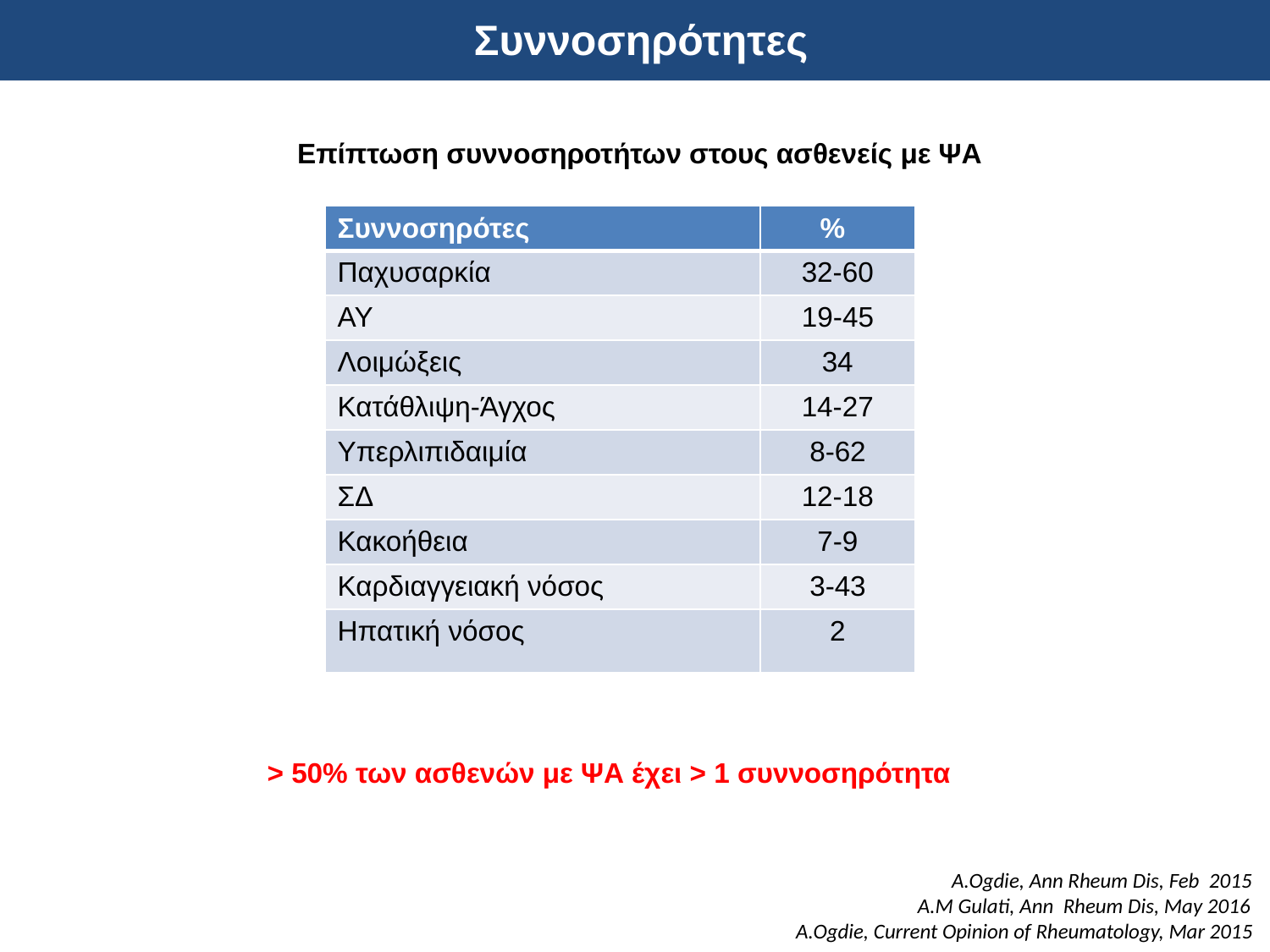

Συννοσηρότητες
Επίπτωση συννοσηροτήτων στους ασθενείς με ΨΑ
| Συννοσηρότες | % |
| --- | --- |
| Παχυσαρκία | 32-60 |
| ΑΥ | 19-45 |
| Λοιμώξεις | 34 |
| Κατάθλιψη-Άγχος | 14-27 |
| Υπερλιπιδαιμία | 8-62 |
| ΣΔ | 12-18 |
| Κακοήθεια | 7-9 |
| Καρδιαγγειακή νόσος | 3-43 |
| Ηπατική νόσος | 2 |
> 50% των ασθενών με ΨΑ έχει > 1 συννοσηρότητα
                                           Α.Οgdie, Ann Rheum Dis, Feb  2015
                                    A.M Gulati, Ann  Rheum Dis, May 2016
           Α.Οgdie, Current Opinion of Rheumatology, Mar 2015